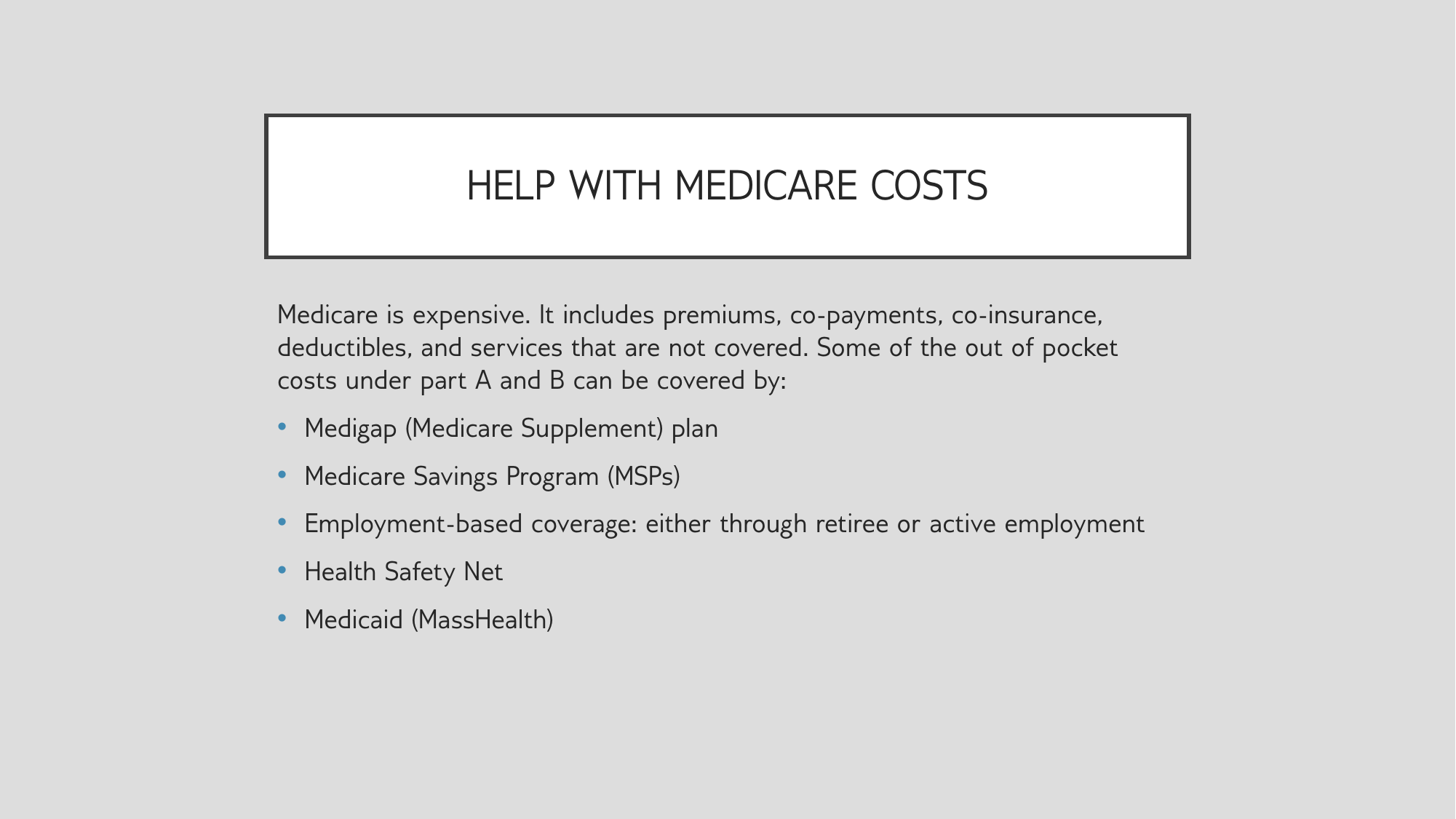

# HELP WITH MEDICARE COSTS
Medicare is expensive. It includes premiums, co-payments, co-insurance, deductibles, and services that are not covered. Some of the out of pocket costs under part A and B can be covered by:
Medigap (Medicare Supplement) plan
Medicare Savings Program (MSPs)
Employment-based coverage: either through retiree or active employment
Health Safety Net
Medicaid (MassHealth)